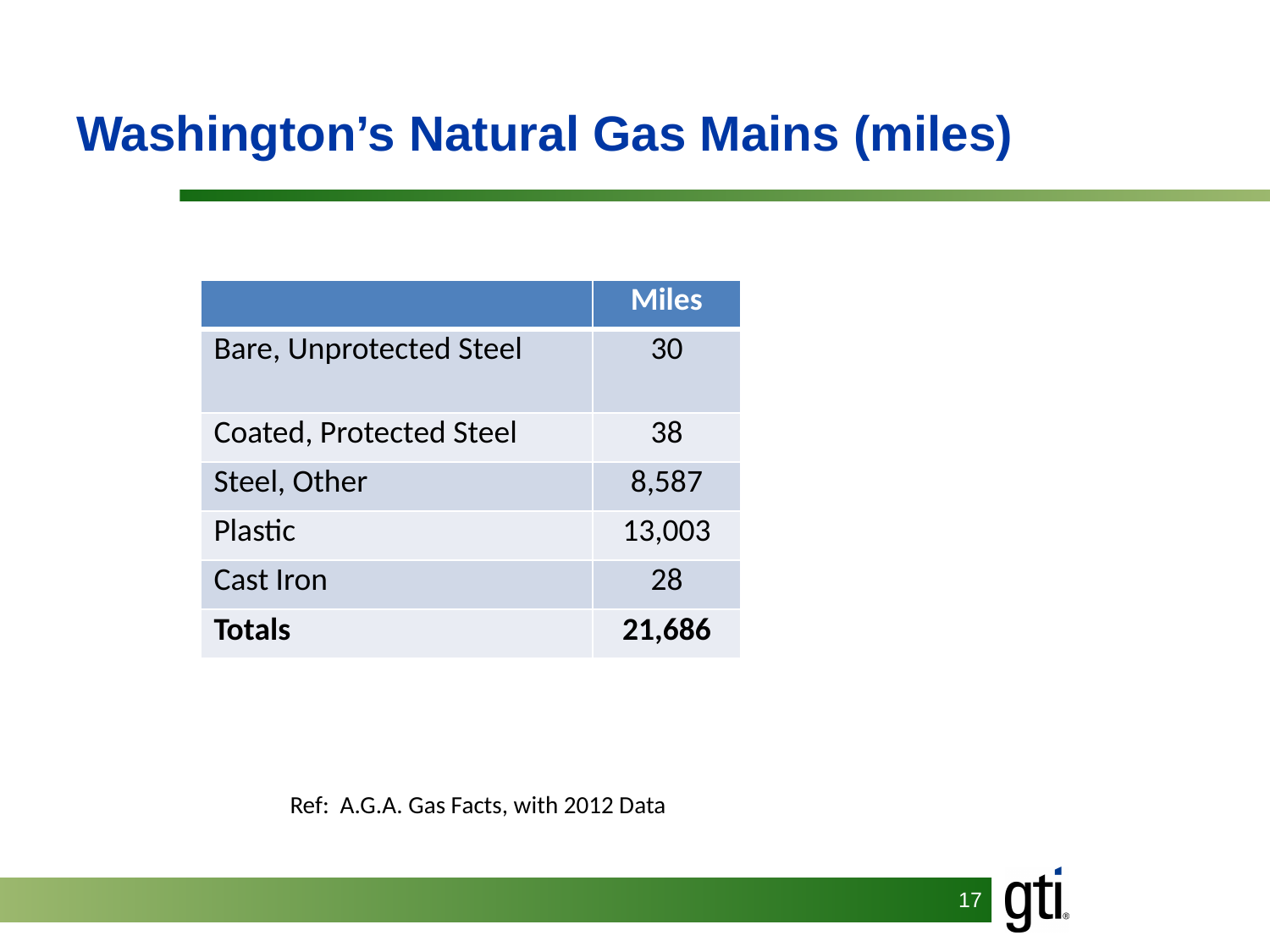

# Washington’s Natural Gas Mains (miles)
|  | Miles |
| --- | --- |
| Bare, Unprotected Steel | 30 |
| Coated, Protected Steel | 38 |
| Steel, Other | 8,587 |
| Plastic | 13,003 |
| Cast Iron | 28 |
| Totals | 21,686 |
Ref:  A.G.A. Gas Facts, with 2012 Data